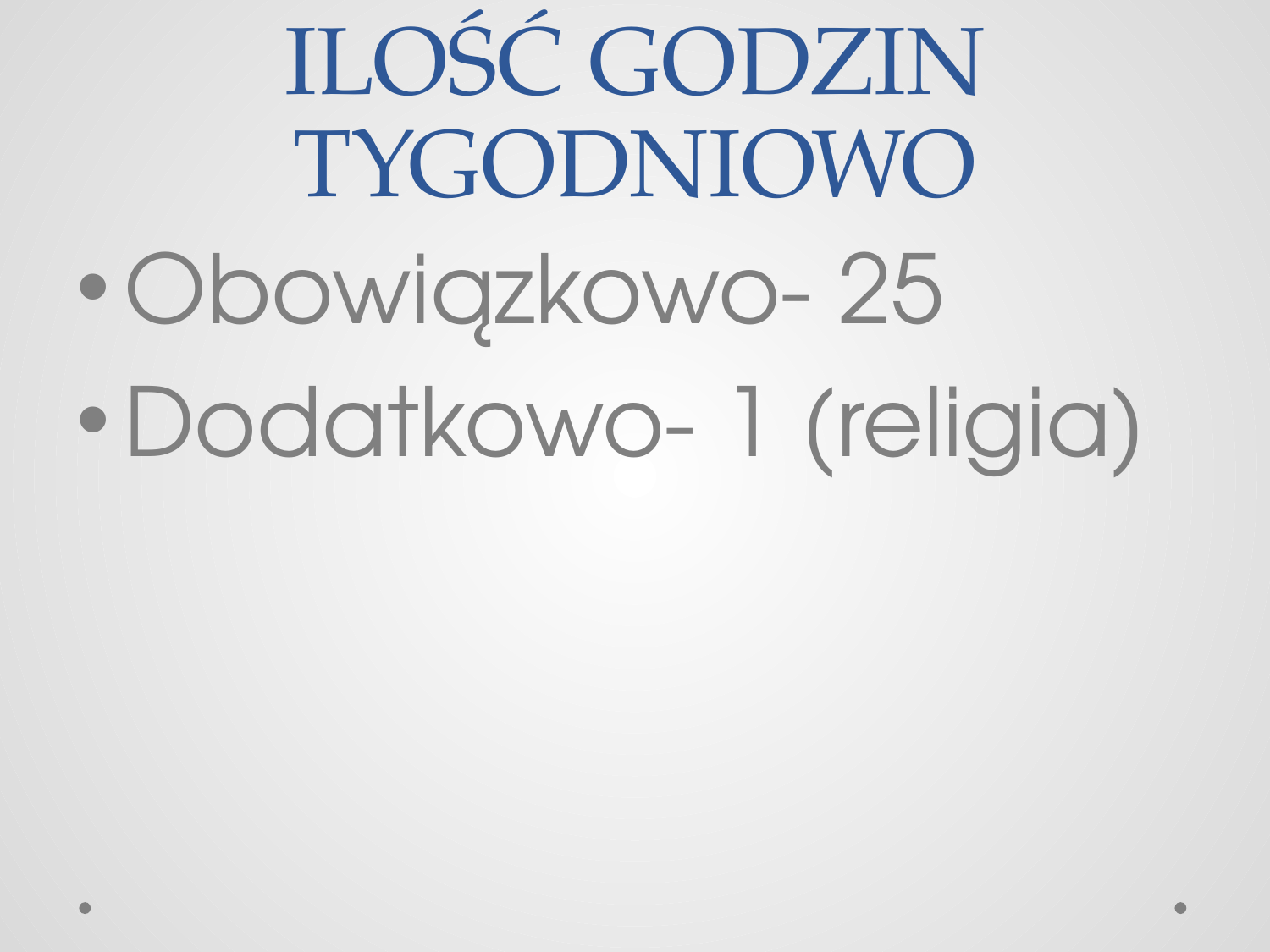

# ILOŚĆ GODZIN TYGODNIOWO
Obowiązkowo- 25
Dodatkowo- 1 (religia)